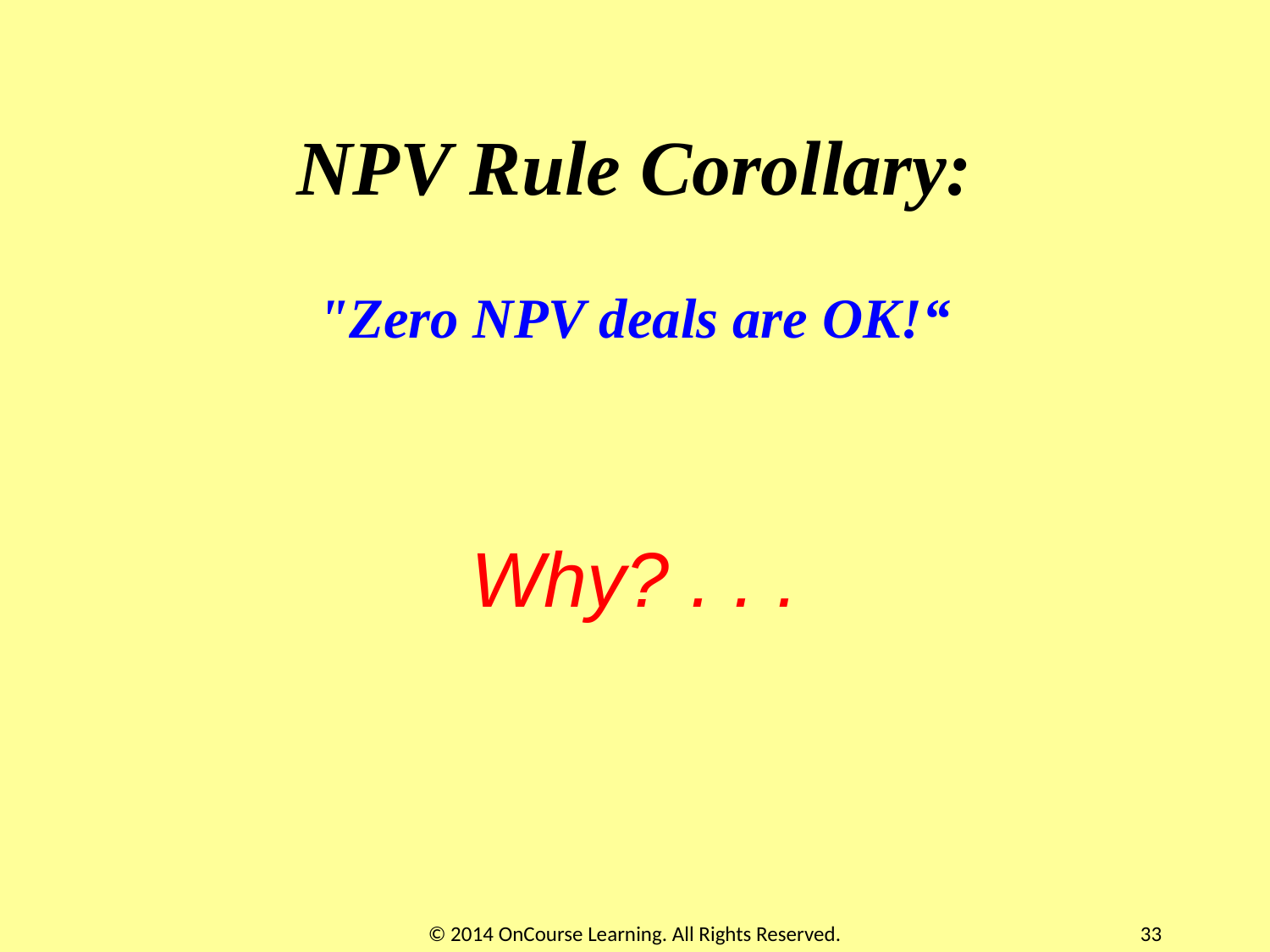

# NPV Rule Corollary:
"Zero NPV deals are OK!“
Why? . . .
© 2014 OnCourse Learning. All Rights Reserved.
33